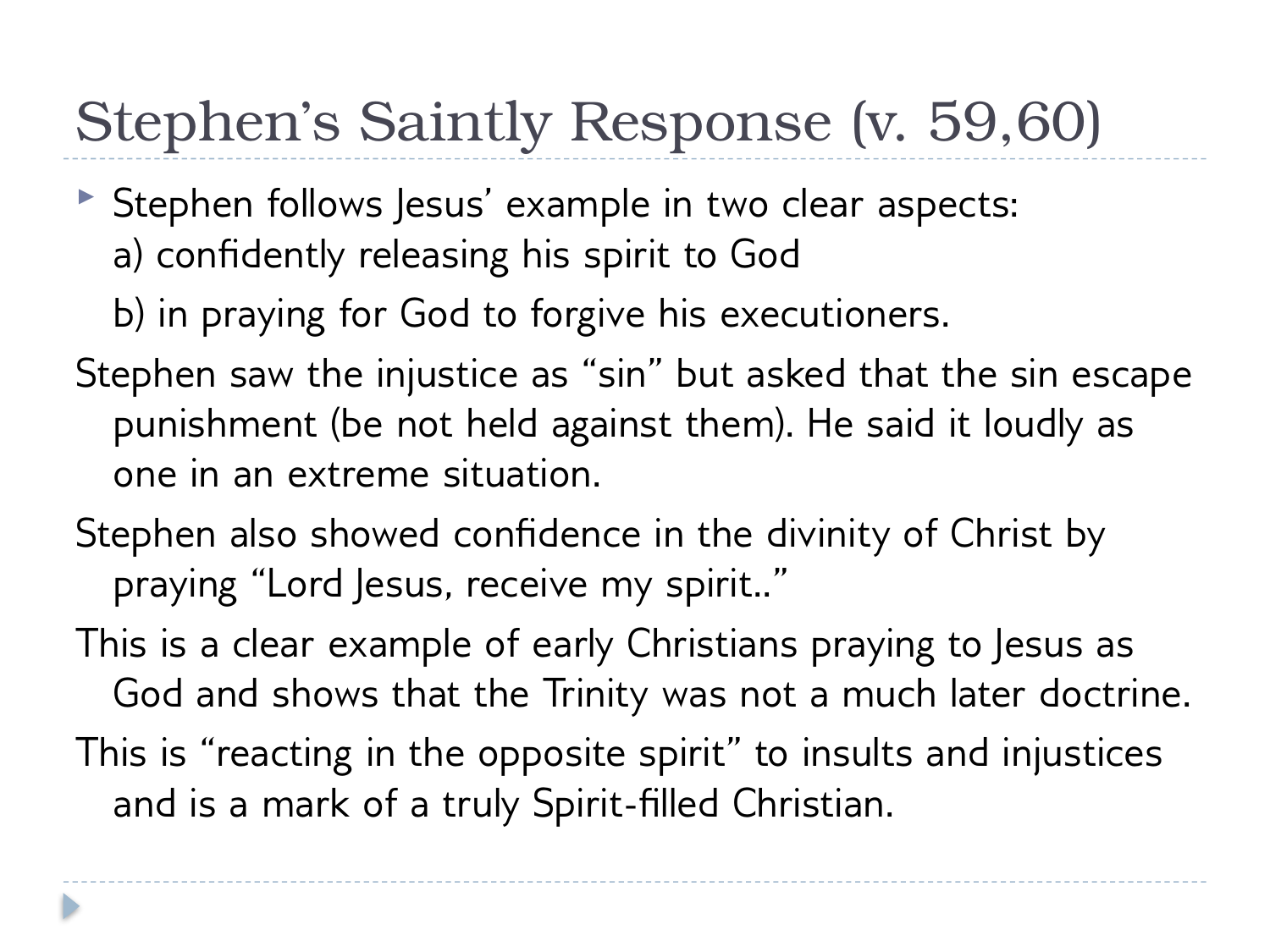

# Stephen’s Saintly Response (v. 59,60)
Stephen follows Jesus’ example in two clear aspects:
a) confidently releasing his spirit to God
   b) in praying for God to forgive his executioners.
Stephen saw the injustice as “sin” but asked that the sin escape punishment (be not held against them). He said it loudly as one in an extreme situation.
Stephen also showed confidence in the divinity of Christ by praying “Lord Jesus, receive my spirit..”
This is a clear example of early Christians praying to Jesus as God and shows that the Trinity was not a much later doctrine.
This is “reacting in the opposite spirit” to insults and injustices and is a mark of a truly Spirit-filled Christian.